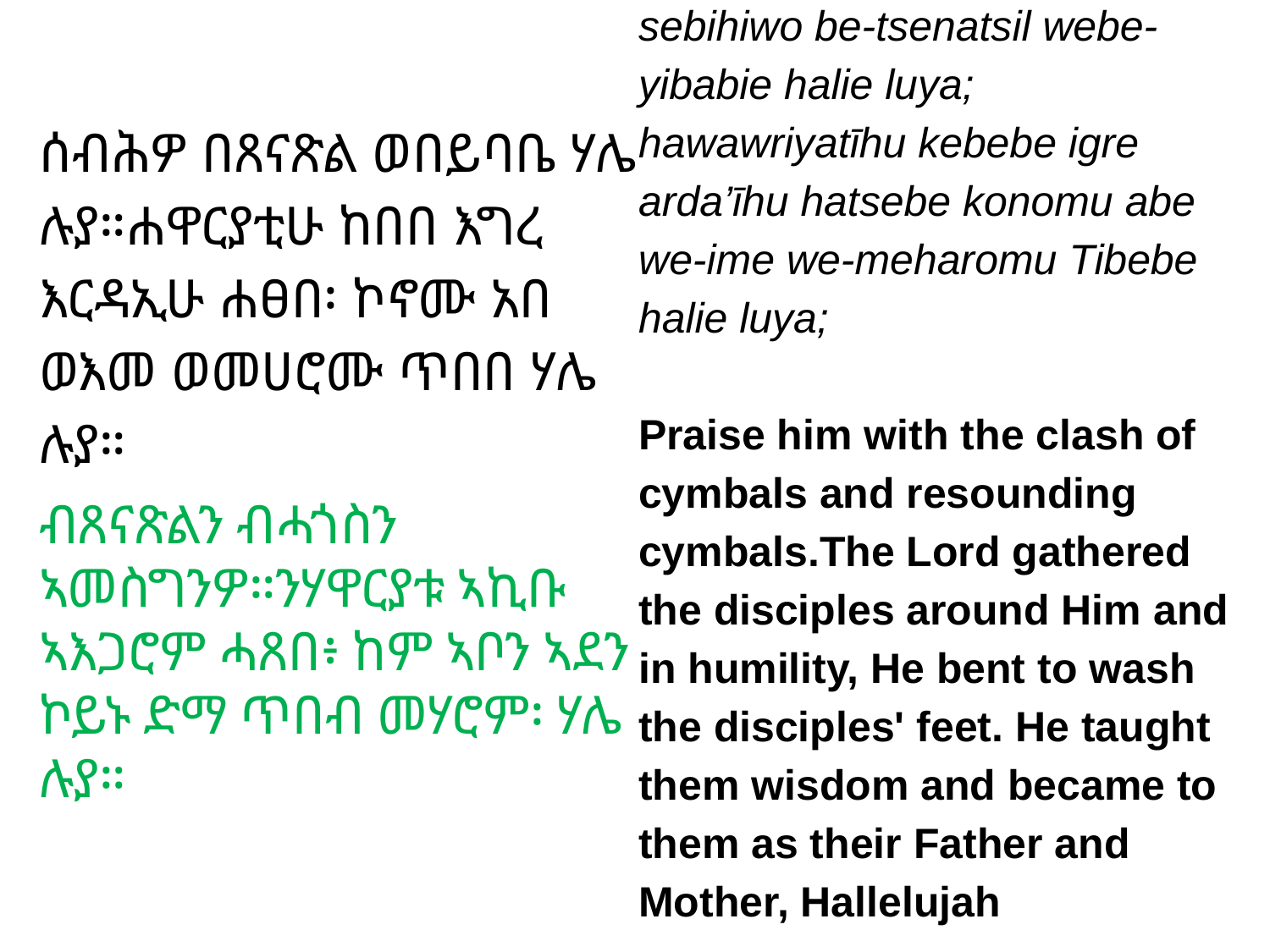

sebihiwo be-tsenatsil webe-yibabie halie luya; hawawriyatīhu kebebe igre arda’īhu hatsebe konomu abe we-ime we-meharomu Tibebe halie luya;

Praise him with the clash of cymbals and resounding cymbals.The Lord gathered the disciples around Him and in humility, He bent to wash the disciples' feet. He taught them wisdom and became to them as their Father and Mother, Hallelujah
# ሰብሕዎ በጸናጽል ወበይባቤ ሃሌ ሉያ።ሐዋርያቲሁ ከበበ እግረ እርዳኢሁ ሐፀበ፡ ኮኖሙ አበ ወእመ ወመሀሮሙ ጥበበ ሃሌ ሉያ።
ብጸናጽልን ብሓጎስን ኣመስግንዎ።ንሃዋርያቱ ኣኪቡ ኣእጋሮም ሓጸበ፥ ከም ኣቦን ኣደን ኮይኑ ድማ ጥበብ መሃሮም፡ ሃሌ ሉያ።